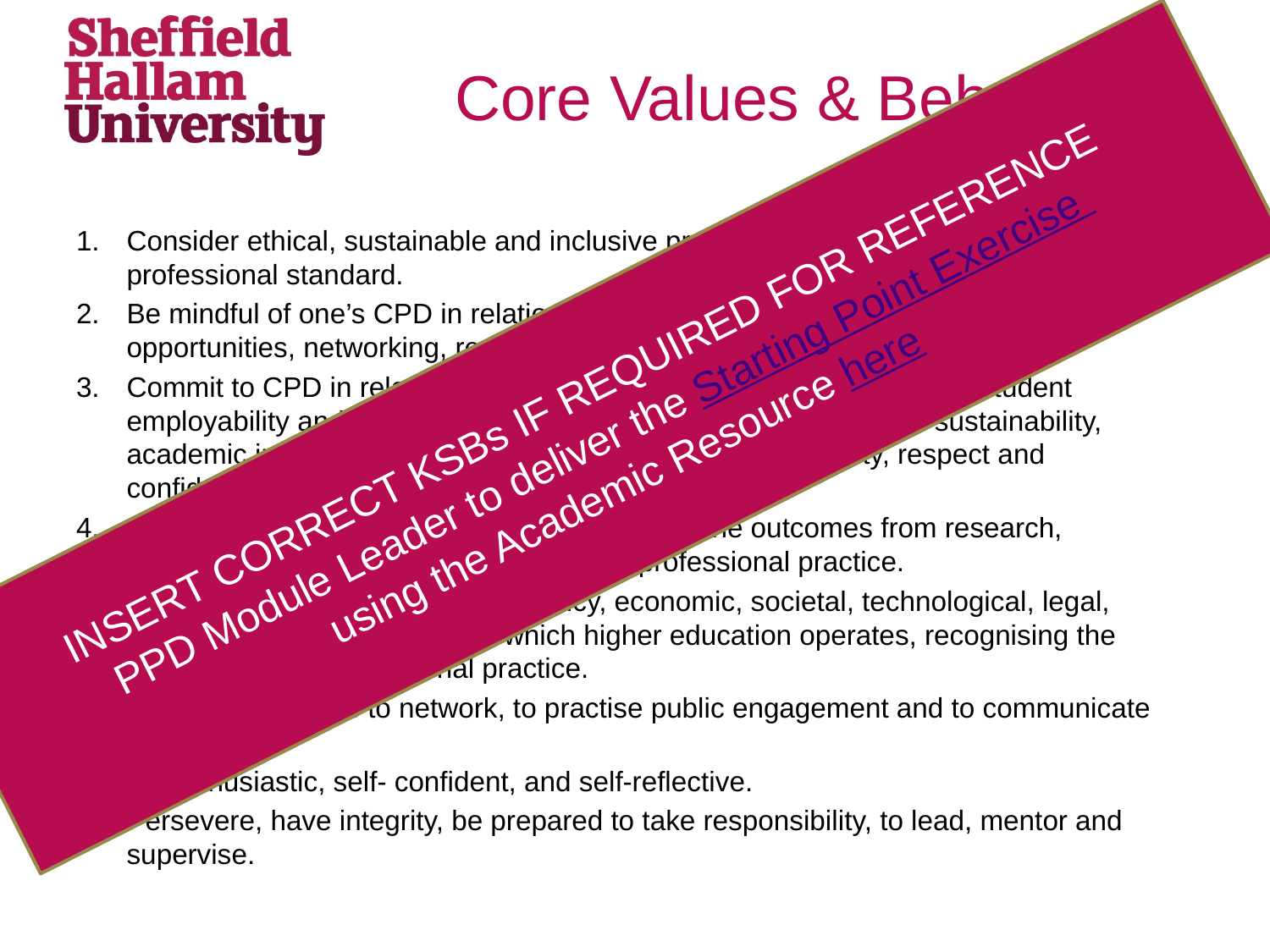

# Core Values & Behaviours
1. 	Consider ethical, sustainable and inclusive practices and equality of opportunity to a professional standard.
2. 	Be mindful of one’s CPD in relation to career management, responsiveness to opportunities, networking, reputation and esteem.
3. 	Commit to CPD in relation to relevant contemporary issues such as: student employability and graduate employment destinations; ethics and sustainability, academic integrity, legal compliance and intellectual property, respect and confidentiality, and health and safety.
4. 	Consider evidence- informed approaches and the outcomes from research, scholarship and CPD to inform their own professional practice.
5. 	Be mindful of the wider context (policy, economic, societal, technological, legal, cultural and environmental) in which higher education operates, recognising the implications for professional practice.
6. 	Seek opportunities to network, to practise public engagement and to communicate effectively.
7. 	Be enthusiastic, self- confident, and self-reflective.
8. 	Persevere, have integrity, be prepared to take responsibility, to lead, mentor and supervise.

INSERT CORRECT KSBs IF REQUIRED FOR REFERENCE
PPD Module Leader to deliver the Starting Point Exercise
using the Academic Resource here